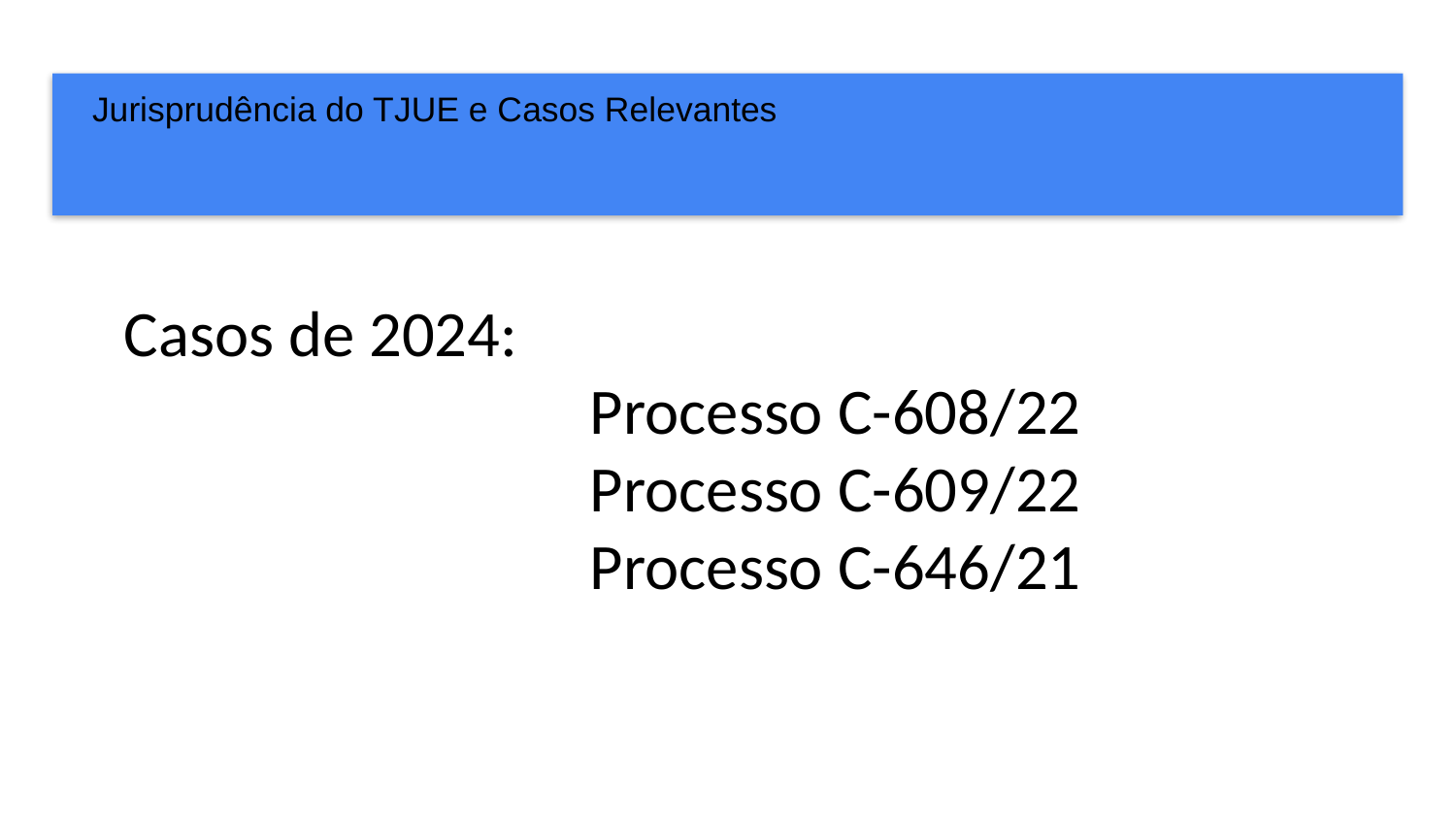

# Jurisprudência do TJUE e Casos Relevantes

Casos de 2024:
                                Processo C-608/22
                                Processo C-609/22
                                Processo C-646/21